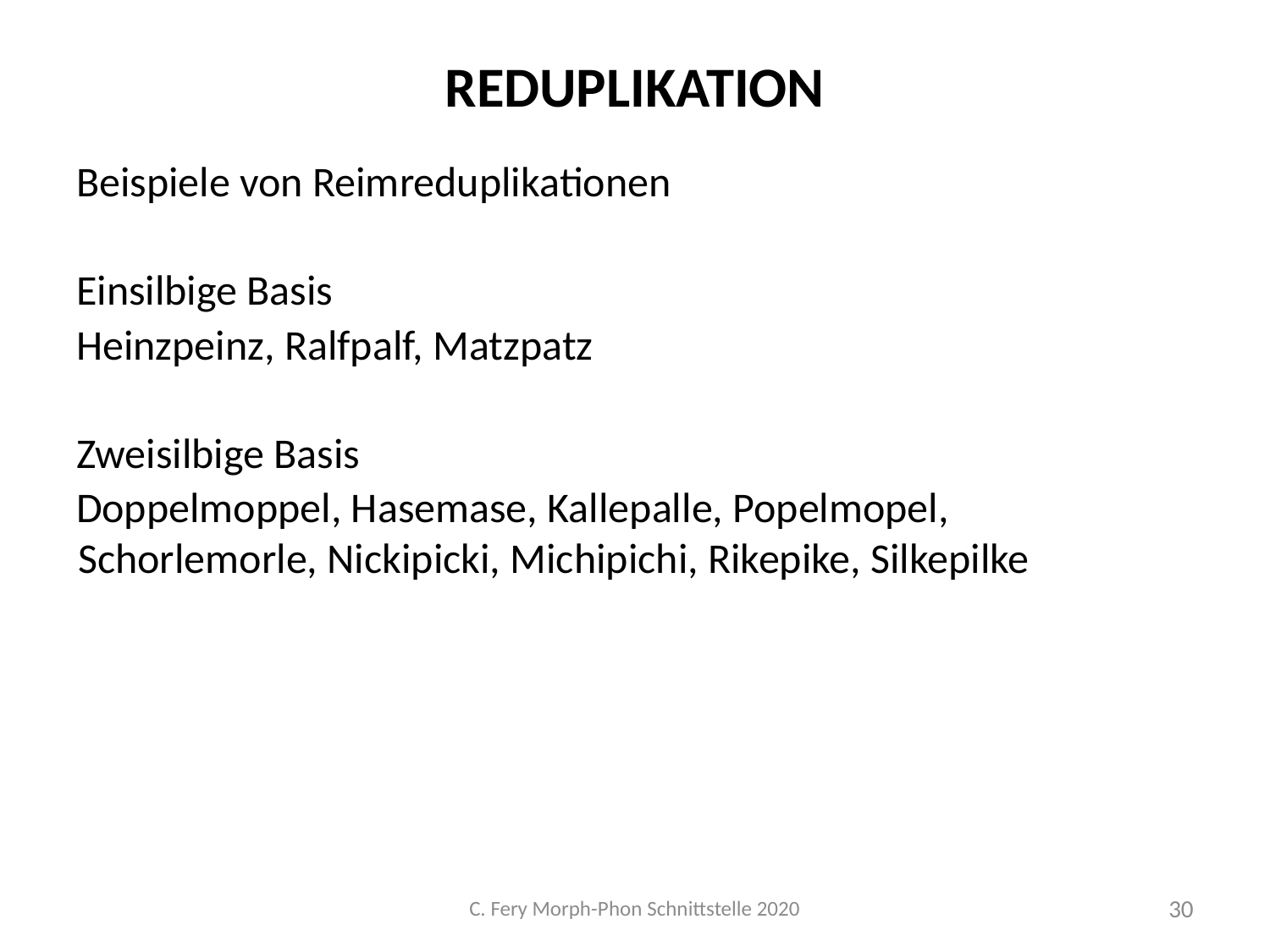

# Reduplikation
Beispiele von Reimreduplikationen

Einsilbige Basis
Heinzpeinz, Ralfpalf, Matzpatz

Zweisilbige Basis
Doppelmoppel, Hasemase, Kallepalle, Popelmopel, Schorlemorle, Nickipicki, Michipichi, Rikepike, Silkepilke
C. Fery Morph-Phon Schnittstelle 2020
30